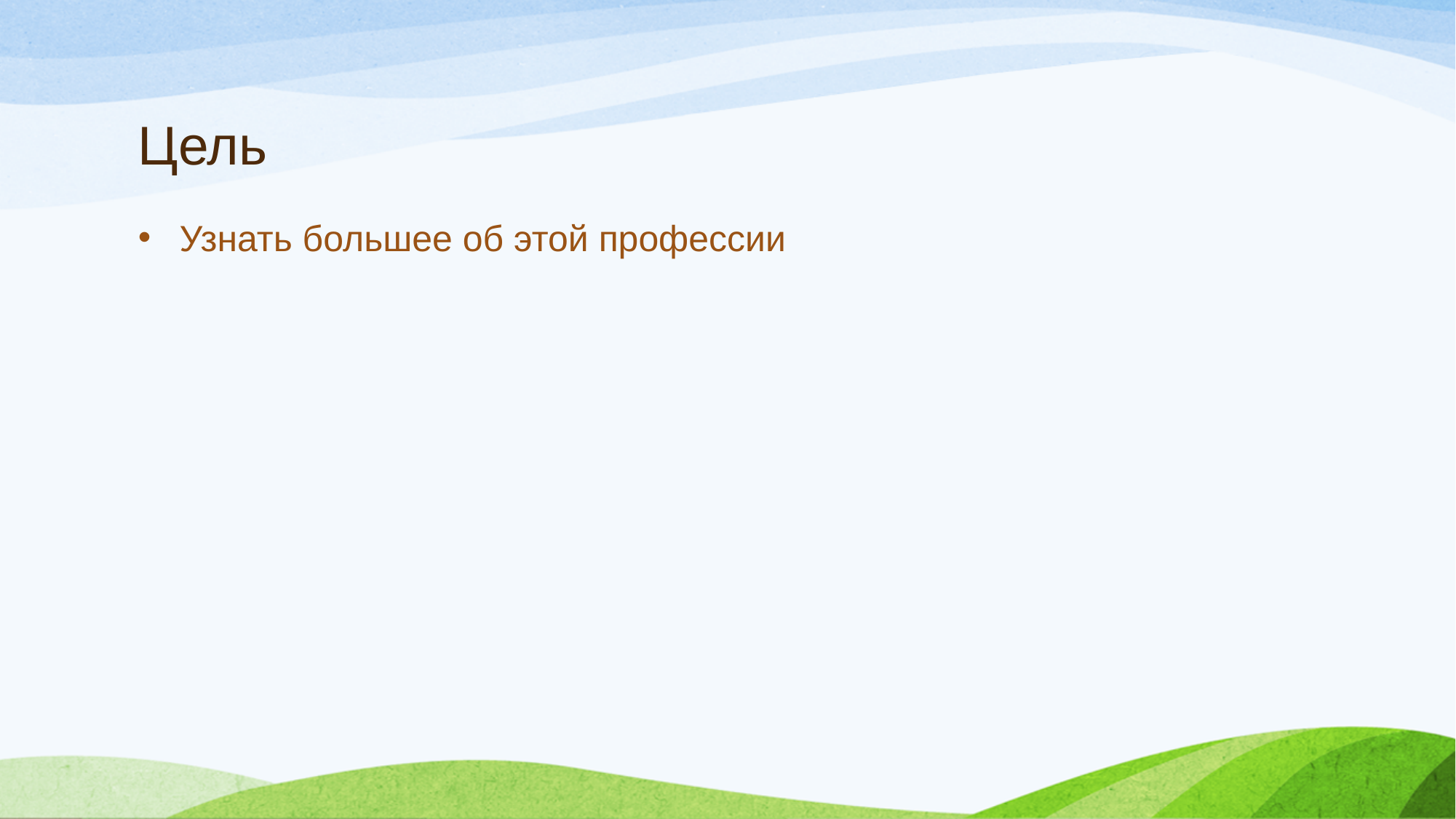

# Цель
Узнать большее об этой профессии